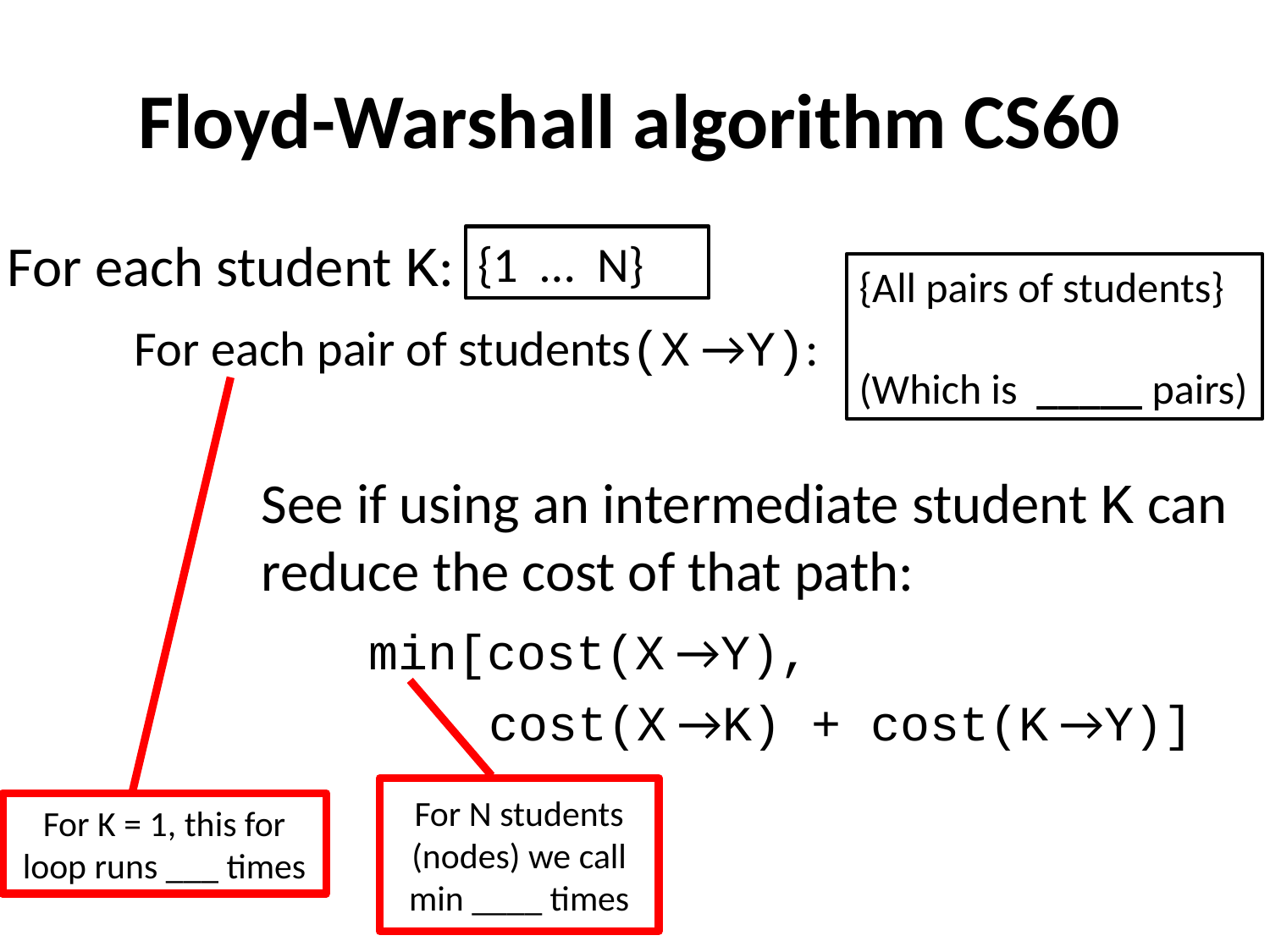

# Floyd-Warshall algorithm CS60
For each student K:
	For each pair of students(X →Y):

	See if using an intermediate student K can reduce the cost of that path:
	       min[cost(X →Y),
		    cost(X →K) + cost(K →Y)]
{1  …  N}
{All pairs of students}

(Which is  _____ pairs)
For N students (nodes) we call min ____ times
For K = 1, this for loop runs ___ times